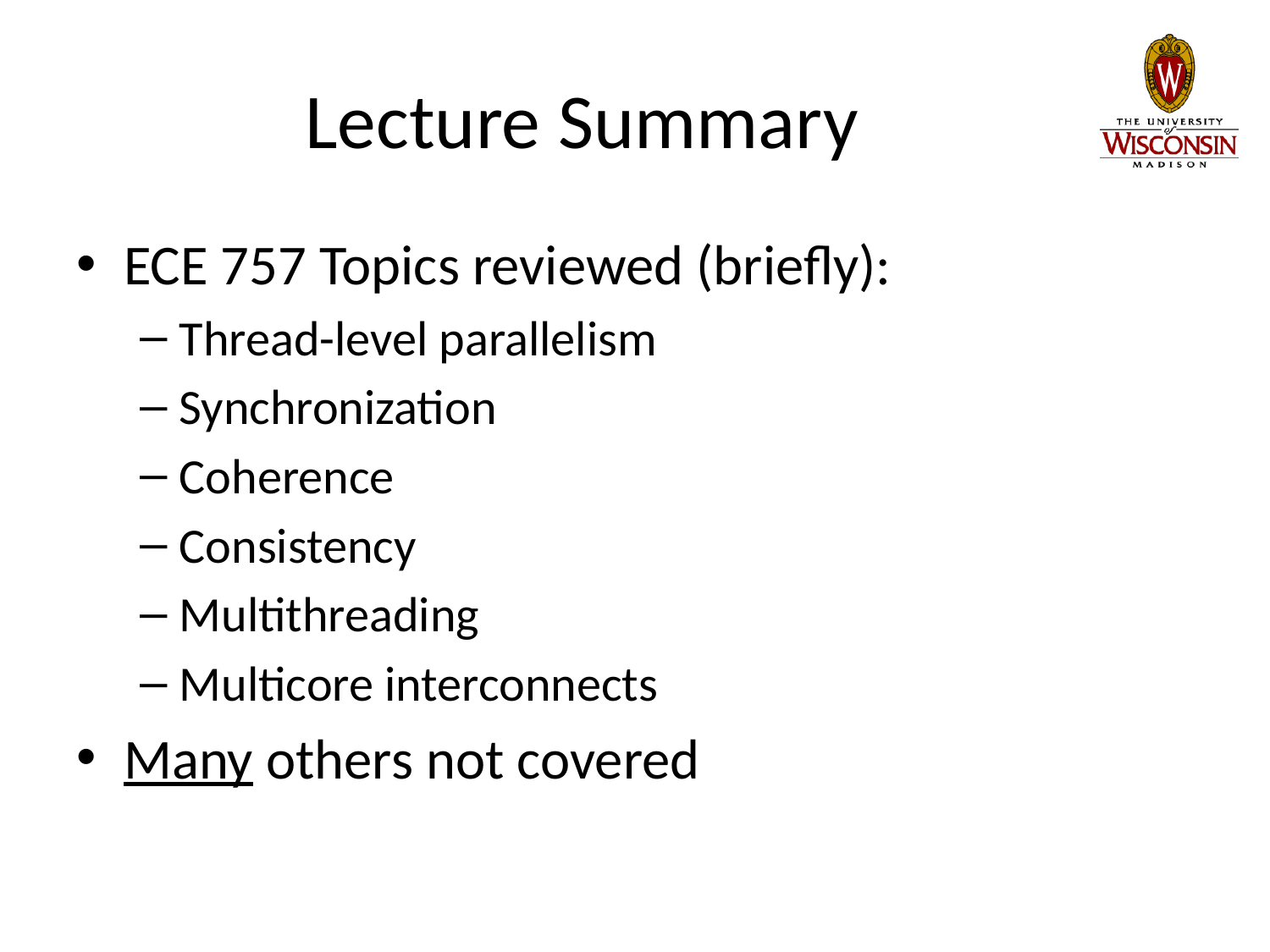

# Lecture Summary
ECE 757 Topics reviewed (briefly):
Thread-level parallelism
Synchronization
Coherence
Consistency
Multithreading
Multicore interconnects
Many others not covered